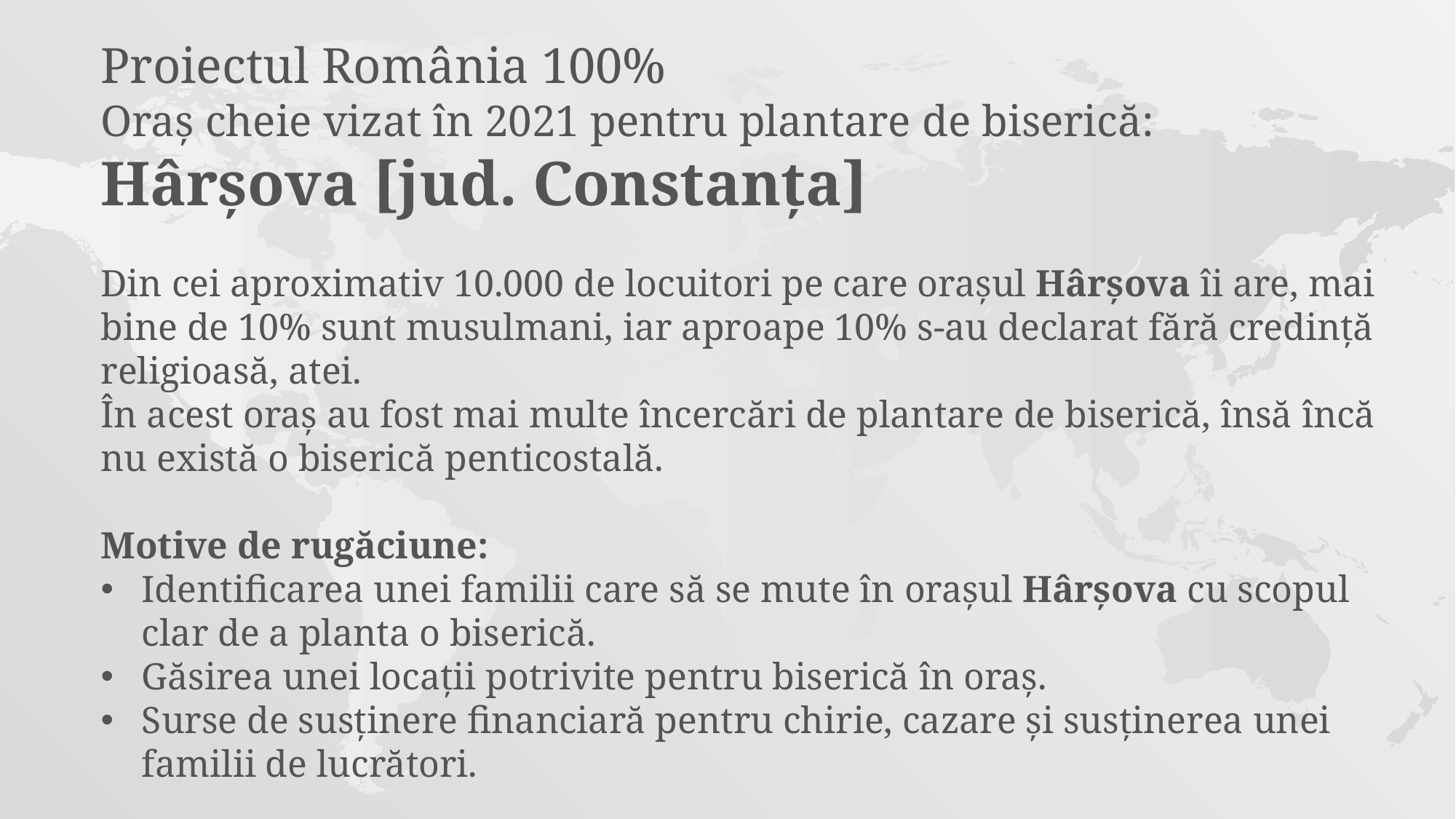

Proiectul România 100%
Oraș cheie vizat în 2021 pentru plantare de biserică:
Hârșova [jud. Constanța]
Din cei aproximativ 10.000 de locuitori pe care orașul Hârșova îi are, mai bine de 10% sunt musulmani, iar aproape 10% s-au declarat fără credință religioasă, atei.
În acest oraș au fost mai multe încercări de plantare de biserică, însă încă nu există o biserică penticostală.

Motive de rugăciune:
Identificarea unei familii care să se mute în orașul Hârșova cu scopul clar de a planta o biserică.
Găsirea unei locații potrivite pentru biserică în oraș.
Surse de susținere financiară pentru chirie, cazare și susținerea unei familii de lucrători.